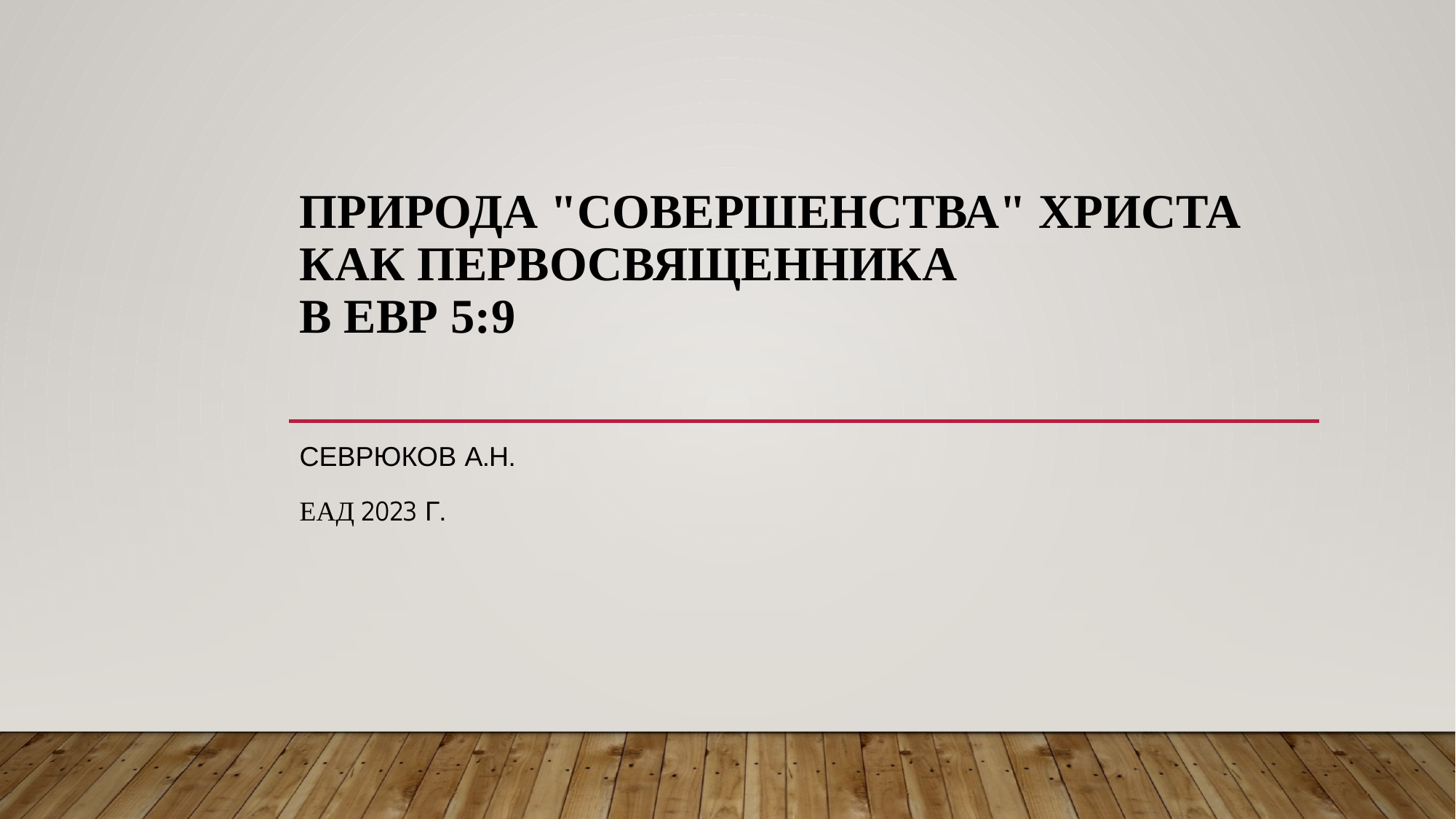

# Природа "совершенства" Христа как первосвященника в ЕВР 5:9
Севрюков А.Н.
ЕАД 2023 г.